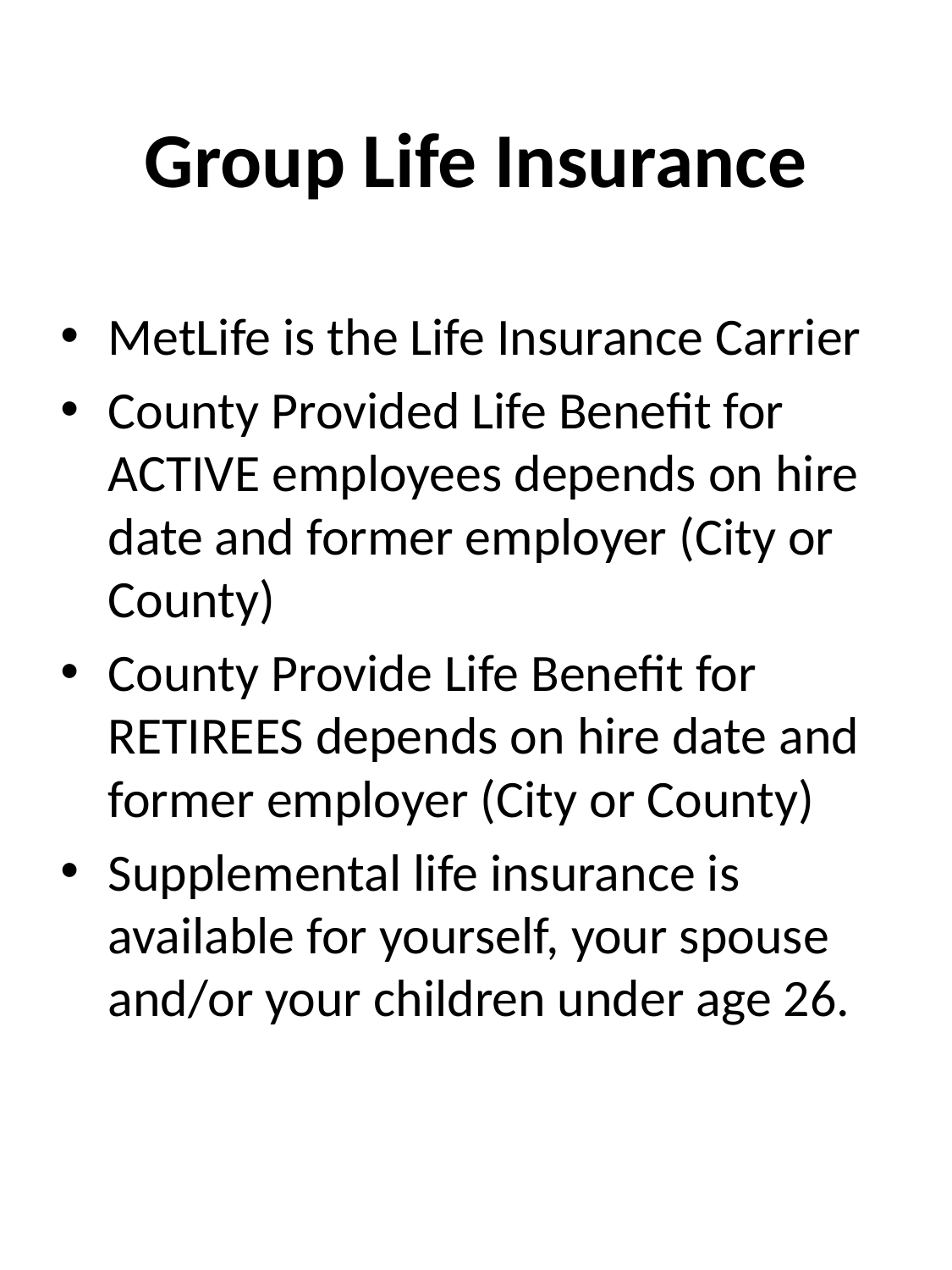

# Group Life Insurance
MetLife is the Life Insurance Carrier
County Provided Life Benefit for ACTIVE employees depends on hire date and former employer (City or County)
County Provide Life Benefit for RETIREES depends on hire date and former employer (City or County)
Supplemental life insurance is available for yourself, your spouse and/or your children under age 26.